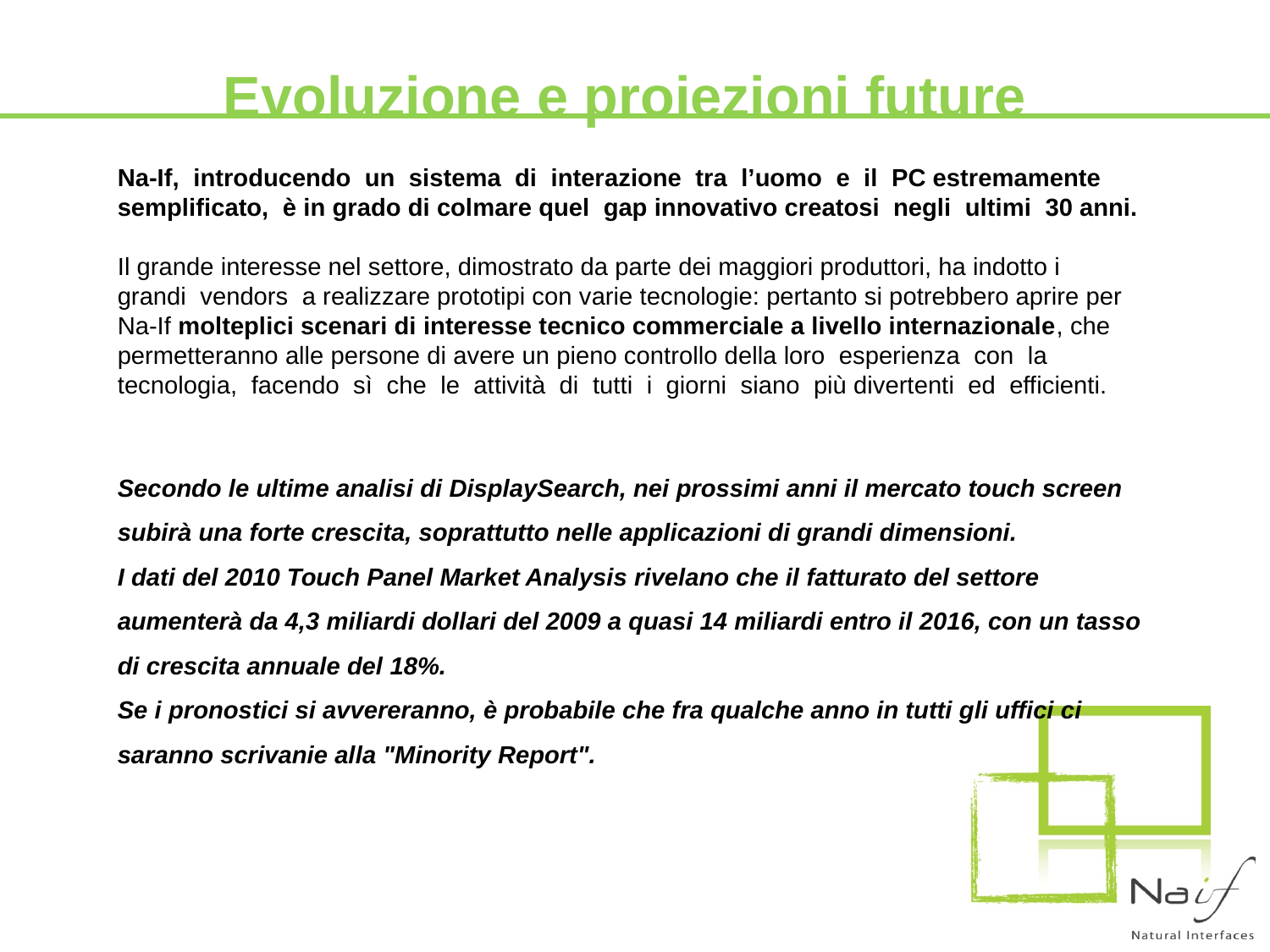

Evoluzione e proiezioni future

Na-If,  introducendo  un  sistema  di  interazione  tra  l’uomo  e  il  PC estremamente  semplificato,  è in grado di colmare quel  gap innovativo creatosi  negli  ultimi  30 anni.

Il grande interesse nel settore, dimostrato da parte dei maggiori produttori, ha indotto i  grandi  vendors  a realizzare prototipi con varie tecnologie: pertanto si potrebbero aprire per Na-If molteplici scenari di interesse tecnico commerciale a livello internazionale, che permetteranno alle persone di avere un pieno controllo della loro  esperienza  con  la  tecnologia,  facendo  sì  che  le  attività  di  tutti  i  giorni  siano  più divertenti  ed  efficienti.

Secondo le ultime analisi di DisplaySearch, nei prossimi anni il mercato touch screen subirà una forte crescita, soprattutto nelle applicazioni di grandi dimensioni.
I dati del 2010 Touch Panel Market Analysis rivelano che il fatturato del settore aumenterà da 4,3 miliardi dollari del 2009 a quasi 14 miliardi entro il 2016, con un tasso di crescita annuale del 18%.
Se i pronostici si avvereranno, è probabile che fra qualche anno in tutti gli uffici ci saranno scrivanie alla "Minority Report".